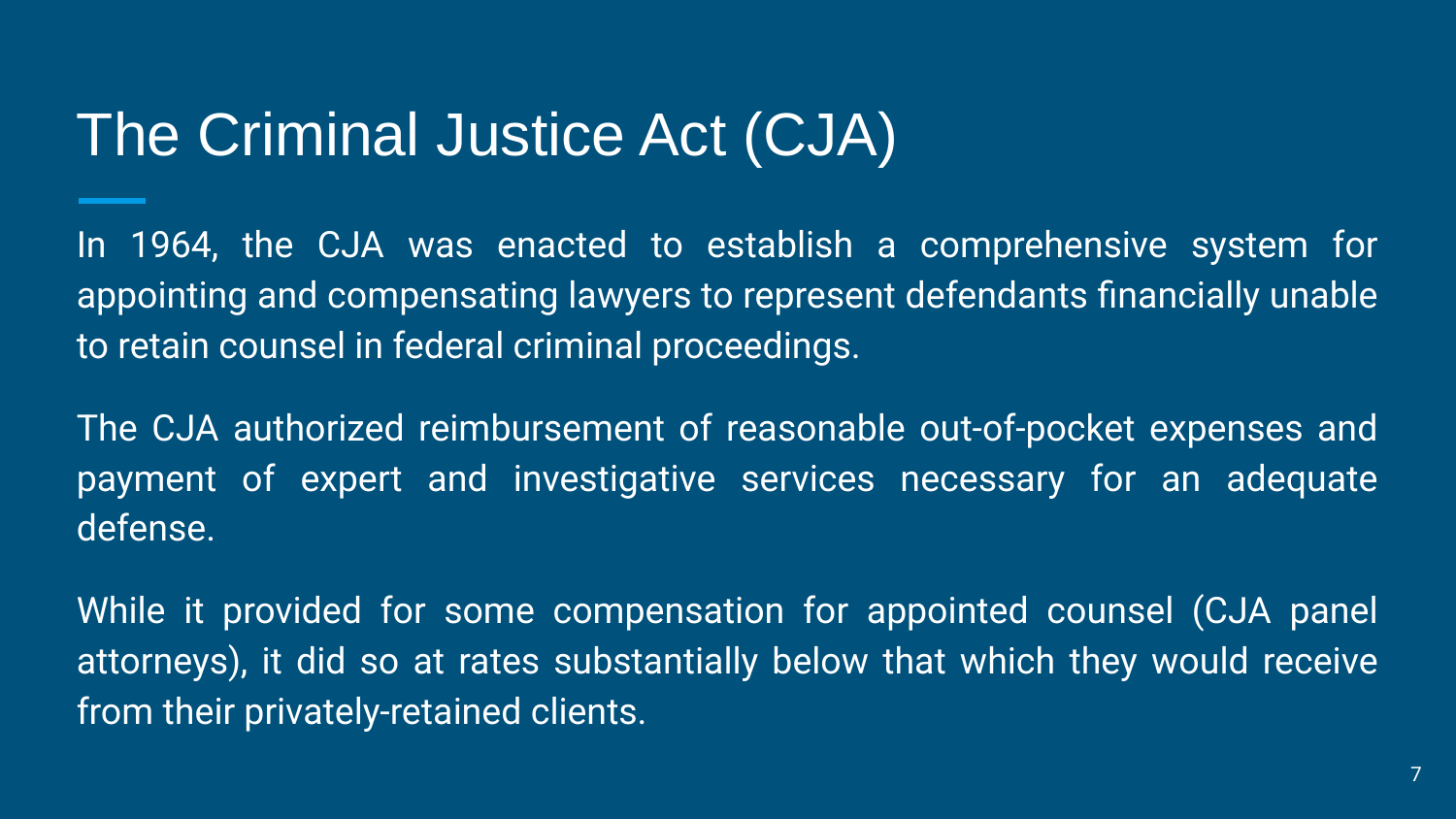

# The Criminal Justice Act (CJA)
In 1964, the CJA was enacted to establish a comprehensive system for appointing and compensating lawyers to represent defendants financially unable to retain counsel in federal criminal proceedings.
The CJA authorized reimbursement of reasonable out-of-pocket expenses and payment of expert and investigative services necessary for an adequate defense.
While it provided for some compensation for appointed counsel (CJA panel attorneys), it did so at rates substantially below that which they would receive from their privately-retained clients.
7